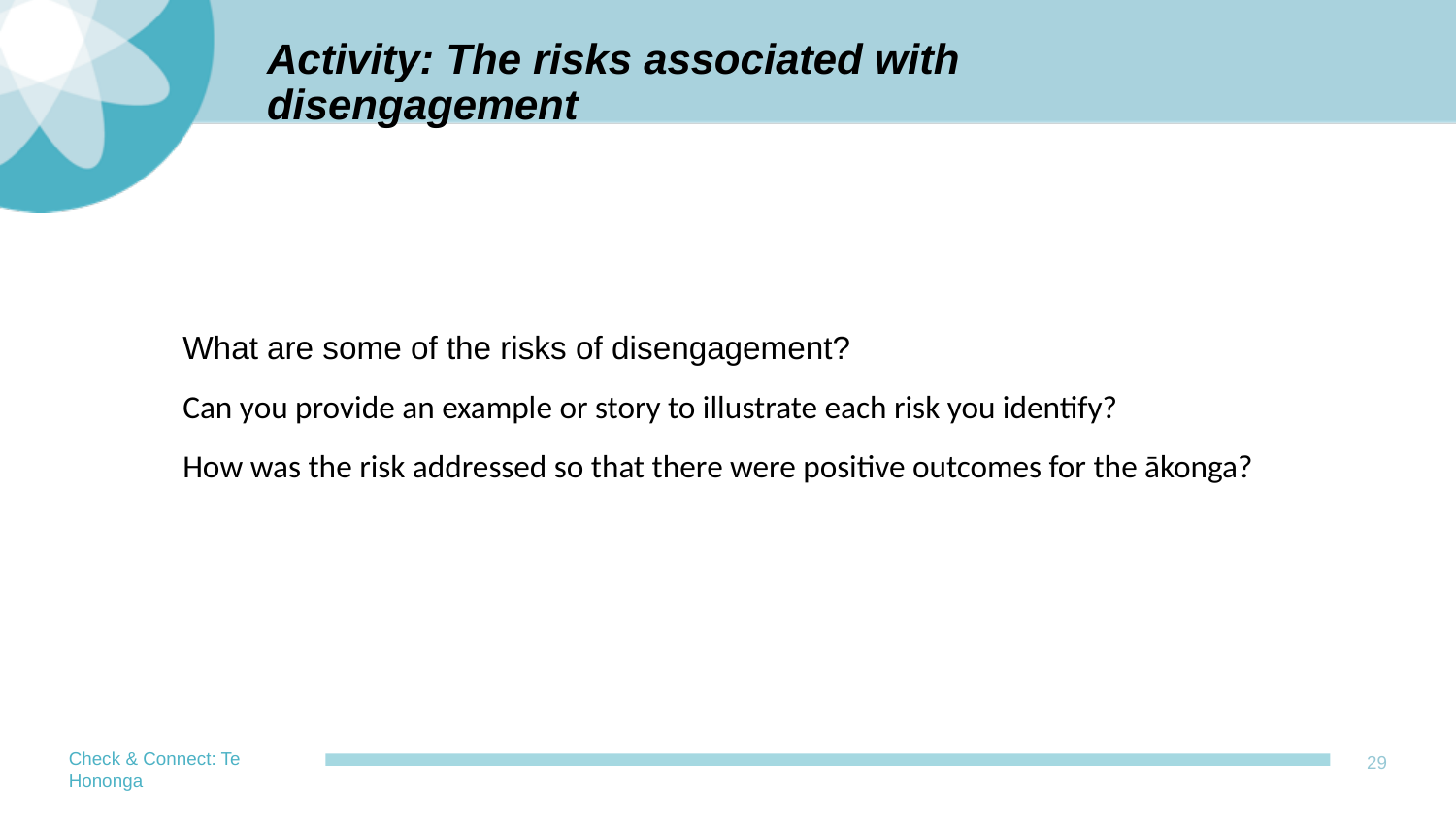

Activity: The risks associated with disengagement

What are some of the risks of disengagement?
Can you provide an example or story to illustrate each risk you identify?
How was the risk addressed so that there were positive outcomes for the ākonga?
29